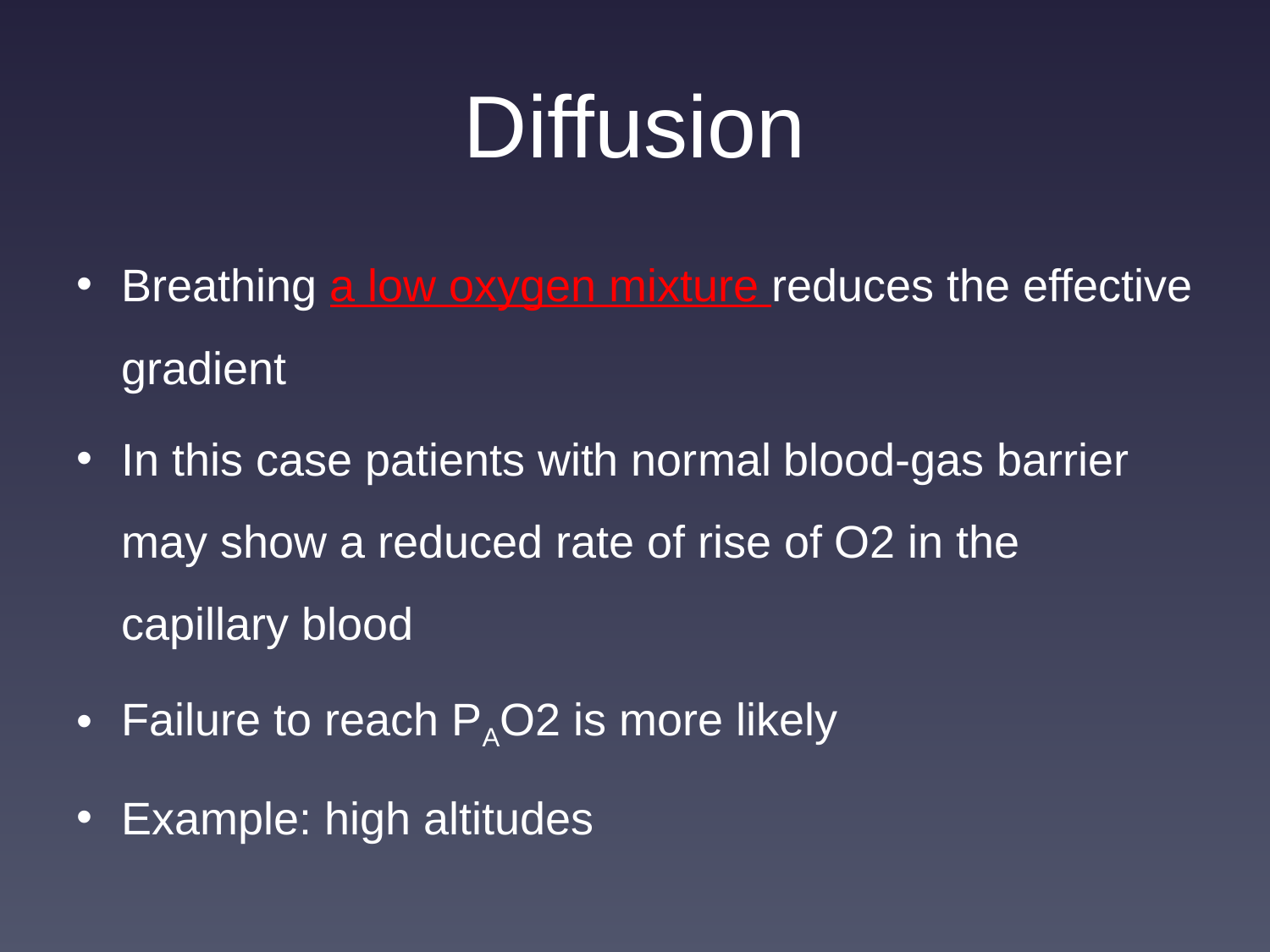

# Diffusion
Breathing a low oxygen mixture reduces the effective gradient
In this case patients with normal blood-gas barrier may show a reduced rate of rise of O2 in the capillary blood
Failure to reach PAO2 is more likely
Example: high altitudes